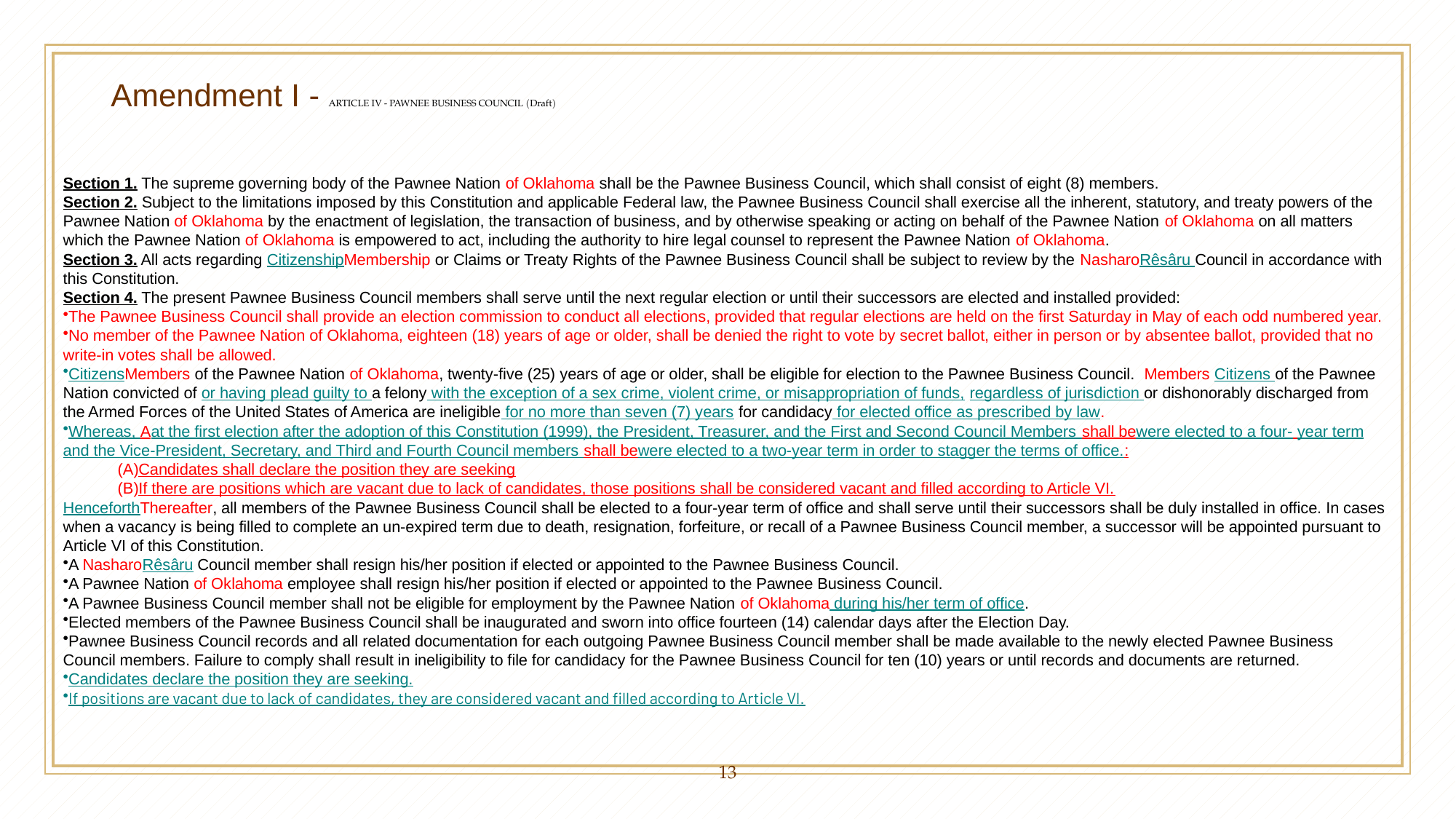

# Amendment I - ARTICLE IV - PAWNEE BUSINESS COUNCIL (Draft)

Section 1. The supreme governing body of the Pawnee Nation of Oklahoma shall be the Pawnee Business Council, which shall consist of eight (8) members.
Section 2. Subject to the limitations imposed by this Constitution and applicable Federal law, the Pawnee Business Council shall exercise all the inherent, statutory, and treaty powers of the Pawnee Nation of Oklahoma by the enactment of legislation, the transaction of business, and by otherwise speaking or acting on behalf of the Pawnee Nation of Oklahoma on all matters which the Pawnee Nation of Oklahoma is empowered to act, including the authority to hire legal counsel to represent the Pawnee Nation of Oklahoma.
Section 3. All acts regarding CitizenshipMembership or Claims or Treaty Rights of the Pawnee Business Council shall be subject to review by the NasharoRêsâru Council in accordance with this Constitution.
Section 4. The present Pawnee Business Council members shall serve until the next regular election or until their successors are elected and installed provided:
The Pawnee Business Council shall provide an election commission to conduct all elections, provided that regular elections are held on the first Saturday in May of each odd numbered year.
No member of the Pawnee Nation of Oklahoma, eighteen (18) years of age or older, shall be denied the right to vote by secret ballot, either in person or by absentee ballot, provided that no write-in votes shall be allowed.
CitizensMembers of the Pawnee Nation of Oklahoma, twenty-five (25) years of age or older, shall be eligible for election to the Pawnee Business Council.  Members Citizens of the Pawnee Nation convicted of or having plead guilty to a felony with the exception of a sex crime, violent crime, or misappropriation of funds, regardless of jurisdiction or dishonorably discharged from the Armed Forces of the United States of America are ineligible for no more than seven (7) years for candidacy for elected office as prescribed by law.
Whereas, Aat the first election after the adoption of this Constitution (1999), the President, Treasurer, and the First and Second Council Members shall bewere elected to a four- year term and the Vice-President, Secretary, and Third and Fourth Council members shall bewere elected to a two-year term in order to stagger the terms of office.:
Candidates shall declare the position they are seeking
If there are positions which are vacant due to lack of candidates, those positions shall be considered vacant and filled according to Article VI.
HenceforthThereafter, all members of the Pawnee Business Council shall be elected to a four-year term of office and shall serve until their successors shall be duly installed in office. In cases when a vacancy is being filled to complete an un-expired term due to death, resignation, forfeiture, or recall of a Pawnee Business Council member, a successor will be appointed pursuant to Article VI of this Constitution.
A NasharoRêsâru Council member shall resign his/her position if elected or appointed to the Pawnee Business Council.
A Pawnee Nation of Oklahoma employee shall resign his/her position if elected or appointed to the Pawnee Business Council.
A Pawnee Business Council member shall not be eligible for employment by the Pawnee Nation of Oklahoma during his/her term of office.
Elected members of the Pawnee Business Council shall be inaugurated and sworn into office fourteen (14) calendar days after the Election Day.
Pawnee Business Council records and all related documentation for each outgoing Pawnee Business Council member shall be made available to the newly elected Pawnee Business Council members. Failure to comply shall result in ineligibility to file for candidacy for the Pawnee Business Council for ten (10) years or until records and documents are returned.
Candidates declare the position they are seeking.
If positions are vacant due to lack of candidates, they are considered vacant and filled according to Article VI.
13